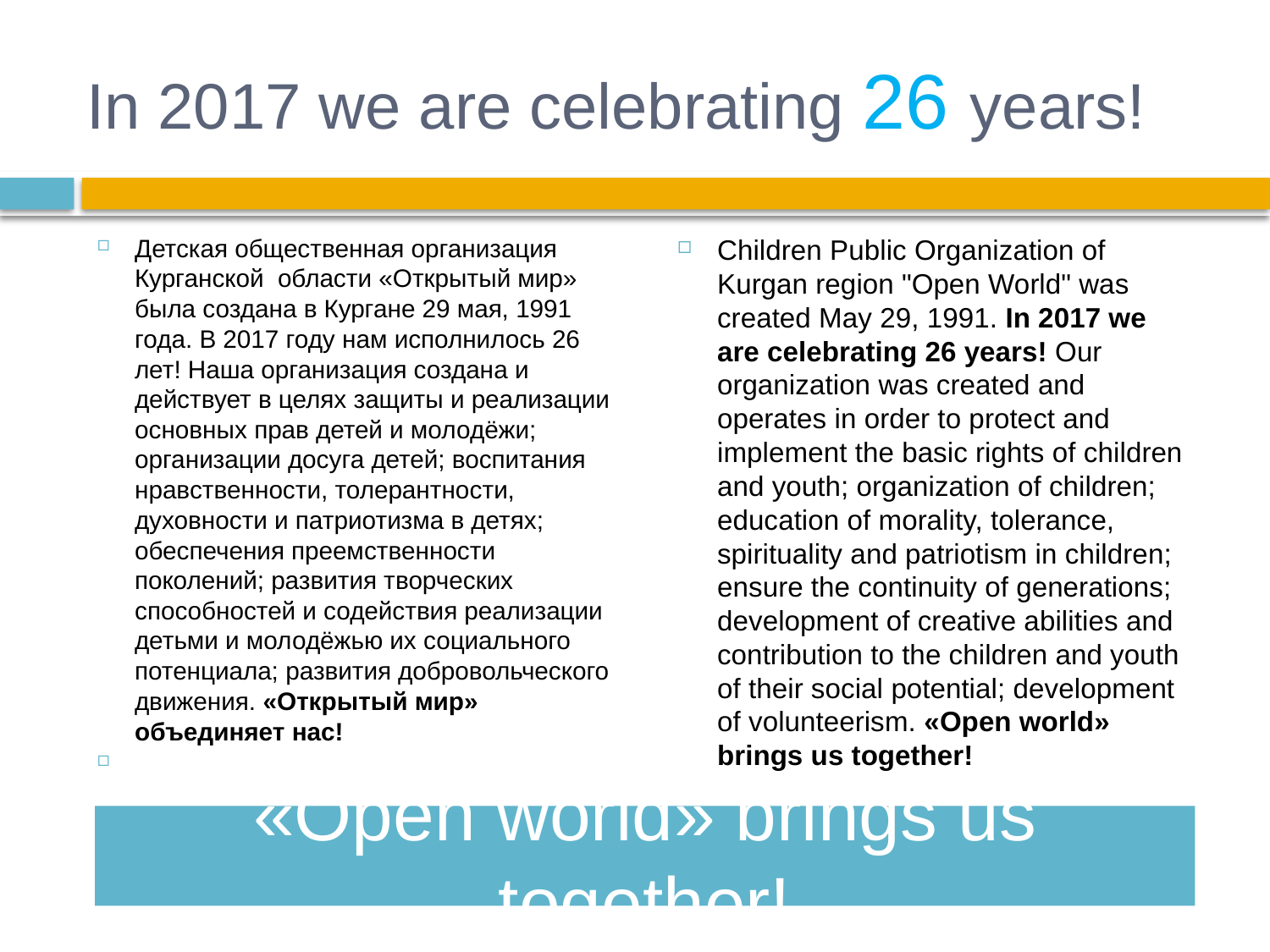

# In 2017 we are celebrating 26 years!
Детская общественная организация Курганской  области «Открытый мир» была создана в Кургане 29 мая, 1991 года. В 2017 году нам исполнилось 26 лет! Наша организация создана и действует в целях защиты и реализации основных прав детей и молодёжи; организации досуга детей; воспитания нравственности, толерантности, духовности и патриотизма в детях; обеспечения преемственности поколений; развития творческих способностей и содействия реализации детьми и молодёжью их социального потенциала; развития добровольческого движения. «Открытый мир» объединяет нас!

Children Public Organization of Kurgan region "Open World" was created May 29, 1991. In 2017 we are celebrating 26 years! Our organization was created and operates in order to protect and implement the basic rights of children and youth; organization of children; education of morality, tolerance, spirituality and patriotism in children; ensure the continuity of generations; development of creative abilities and contribution to the children and youth of their social potential; development of volunteerism. «Open world» brings us together!

«Open world» brings us together!